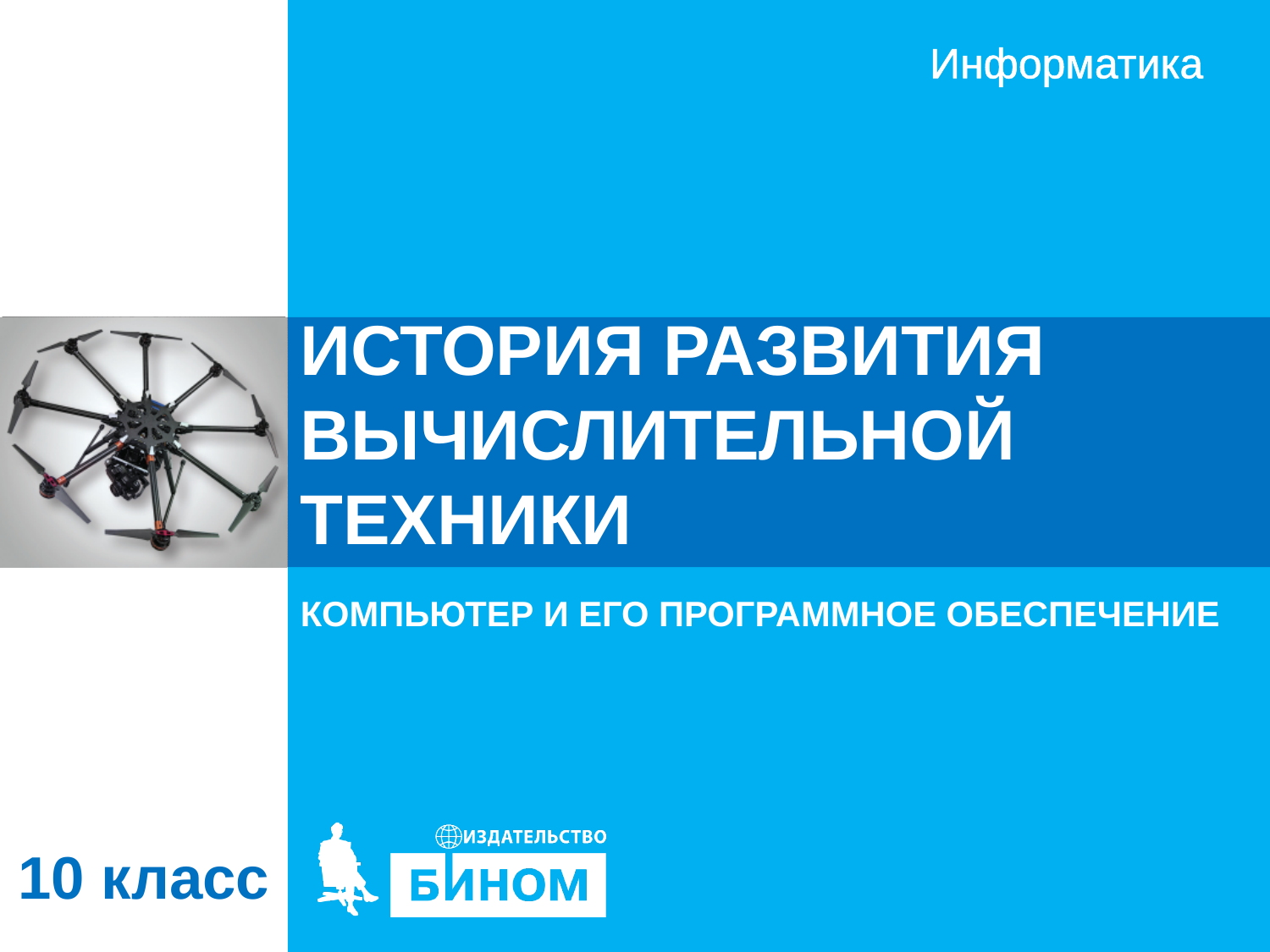

# ИСТОРИЯ РАЗВИТИЯ ВЫЧИСЛИТЕЛЬНОЙ ТЕХНИКИ
КОМПЬЮТЕР И ЕГО ПРОГРАММНОЕ ОБЕСПЕЧЕНИЕ